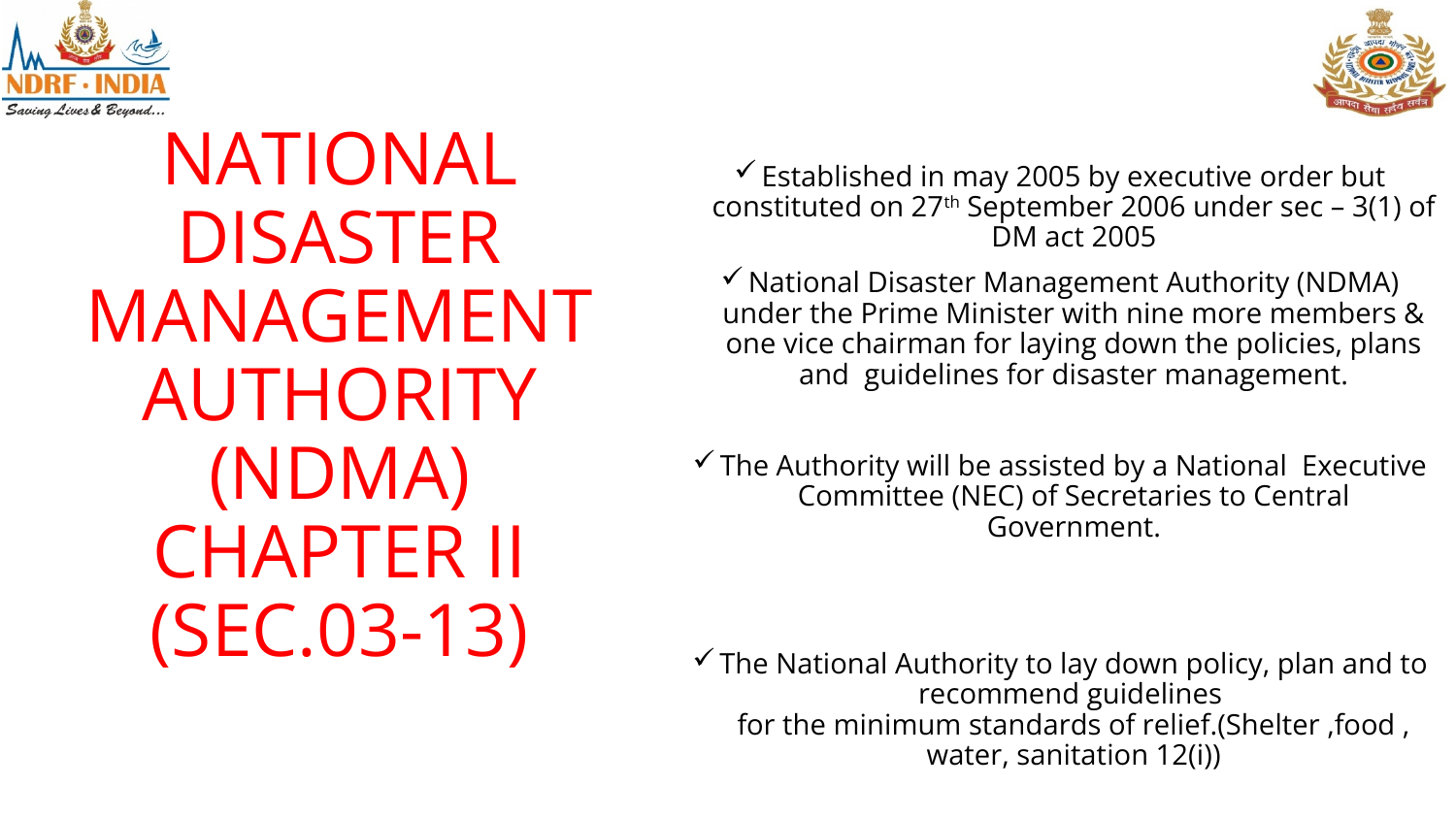

# NATIONAL DISASTER MANAGEMENT AUTHORITY (NDMA) CHAPTER II (SEC.03-13)
Established in may 2005 by executive order but constituted on 27th September 2006 under sec – 3(1) of DM act 2005
National Disaster Management Authority (NDMA) under the Prime Minister with nine more members & one vice chairman for laying down the policies, plans and  guidelines for disaster management.

The Authority will be assisted by a National  Executive Committee (NEC) of Secretaries to Central Government.

The National Authority to lay down policy, plan and to recommend guidelines 
for the minimum standards of relief.(Shelter ,food , water, sanitation 12(i))